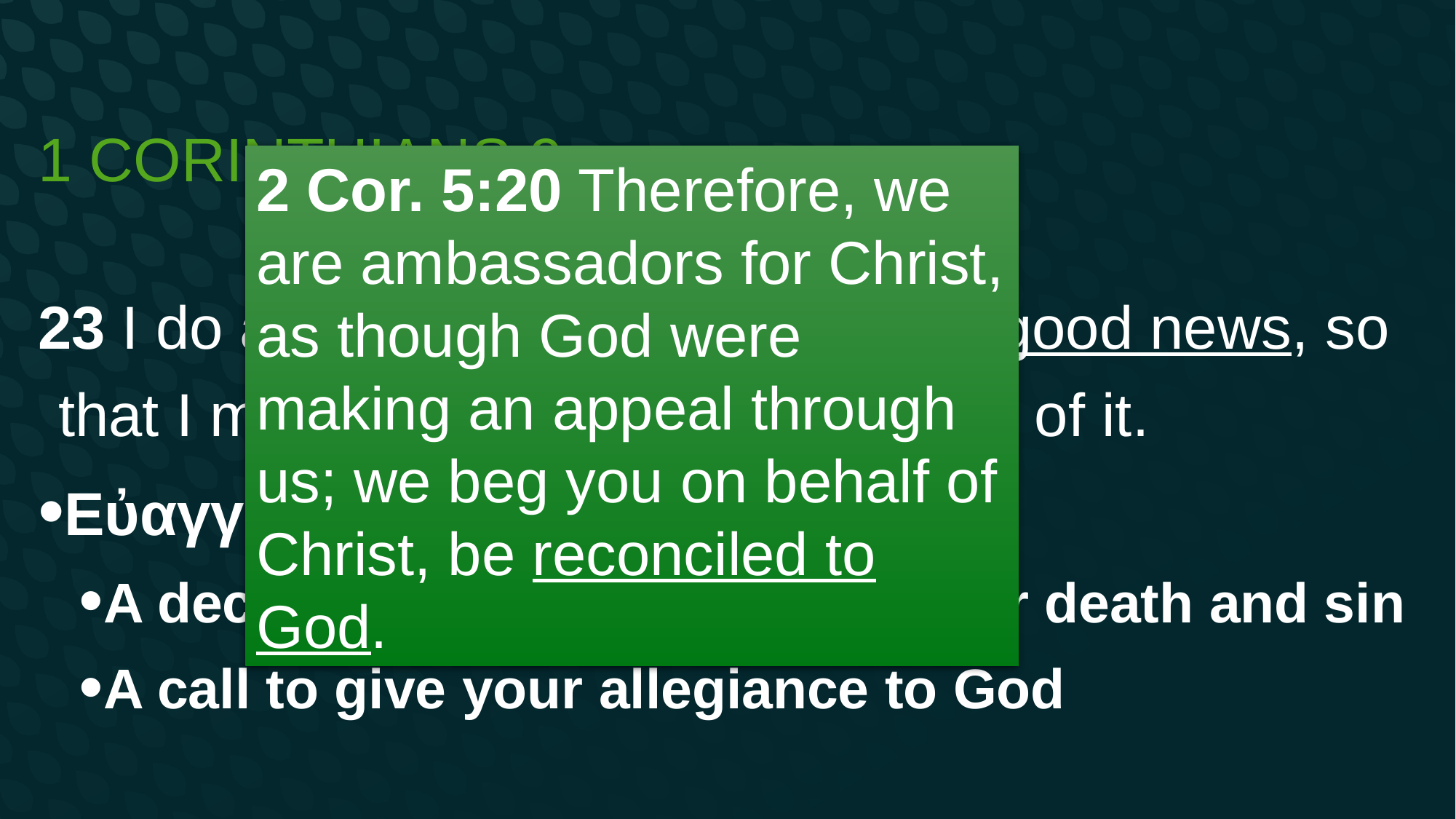

# 1 Corinthians 9
2 Cor. 5:20 Therefore, we are ambassadors for Christ, as though God were making an appeal through us; we beg you on behalf of Christ, be reconciled to God.
23 I do all things for the sake of the good news, so that I may become a fellow partaker of it.
Εὐαγγέλιον (In the Bible)
A declaration of God’s victory over death and sin
A call to give your allegiance to God